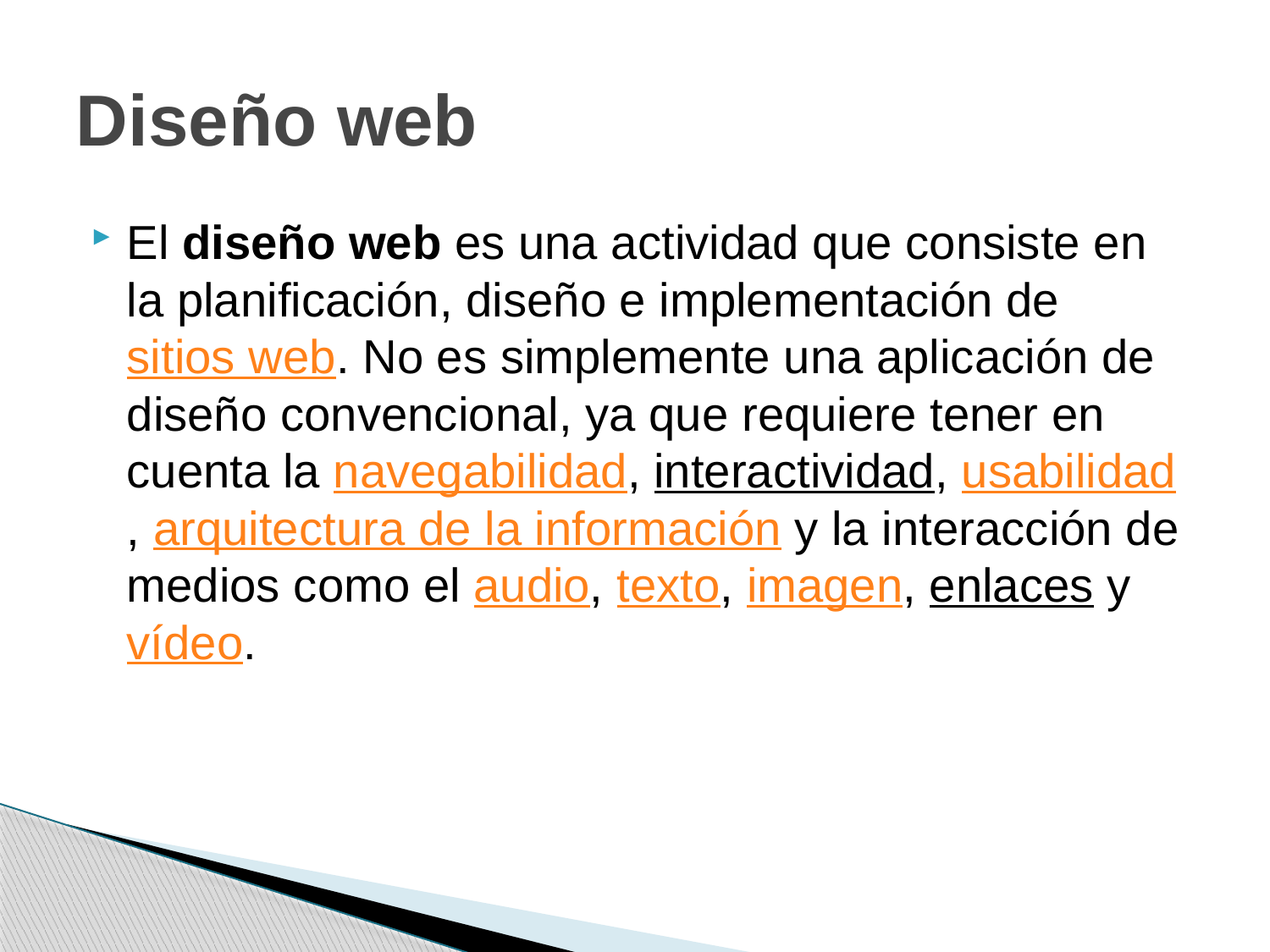

# Diseño web
El diseño web es una actividad que consiste en la planificación, diseño e implementación de sitios web. No es simplemente una aplicación de diseño convencional, ya que requiere tener en cuenta la navegabilidad, interactividad, usabilidad, arquitectura de la información y la interacción de medios como el audio, texto, imagen, enlaces y vídeo.